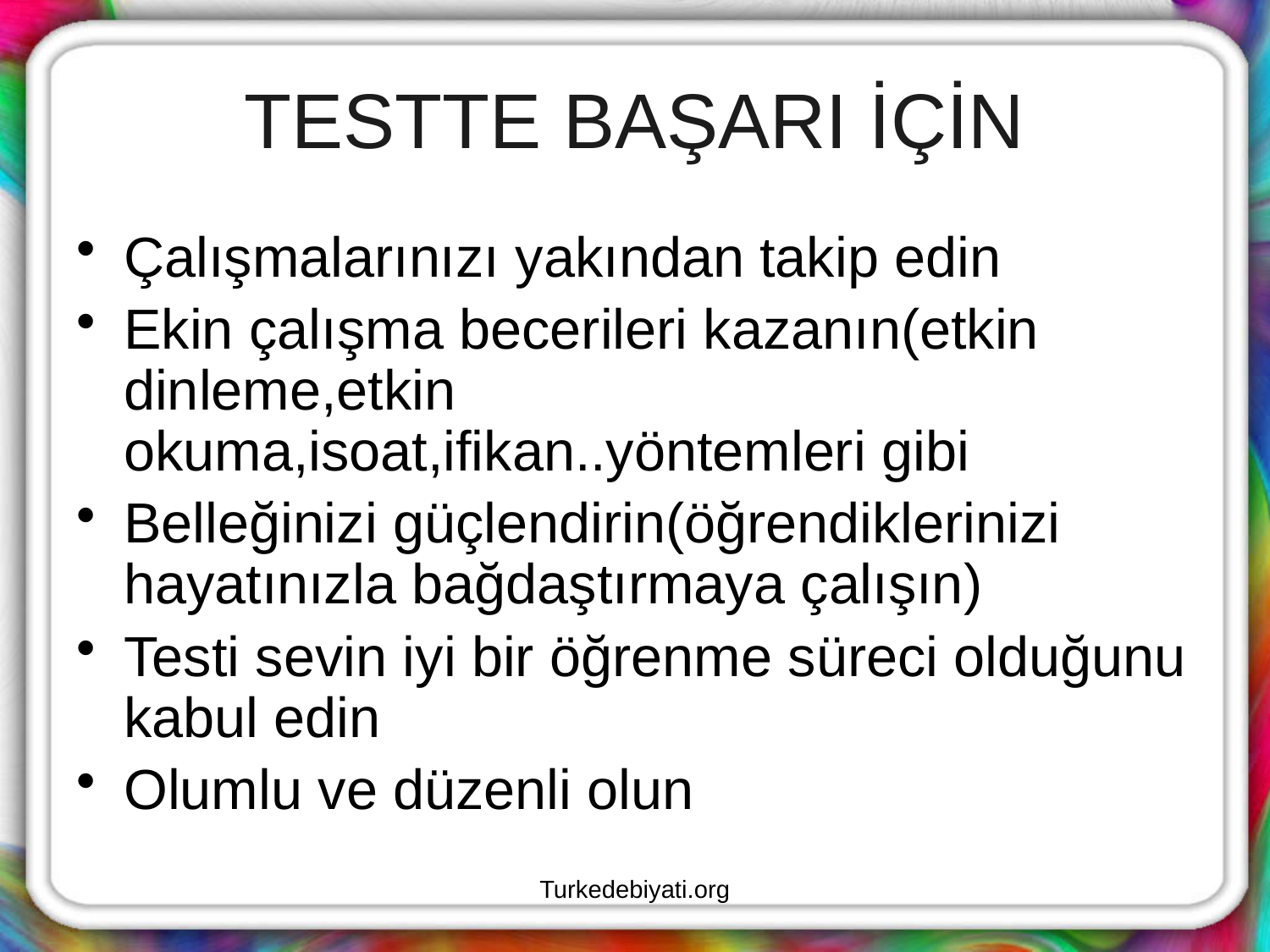

# TESTTE BAŞARI İÇİN
Çalışmalarınızı yakından takip edin
Ekin çalışma becerileri kazanın(etkin dinleme,etkin okuma,isoat,ifikan..yöntemleri gibi
Belleğinizi güçlendirin(öğrendiklerinizi hayatınızla bağdaştırmaya çalışın)
Testi sevin iyi bir öğrenme süreci olduğunu kabul edin
Olumlu ve düzenli olun
Turkedebiyati.org